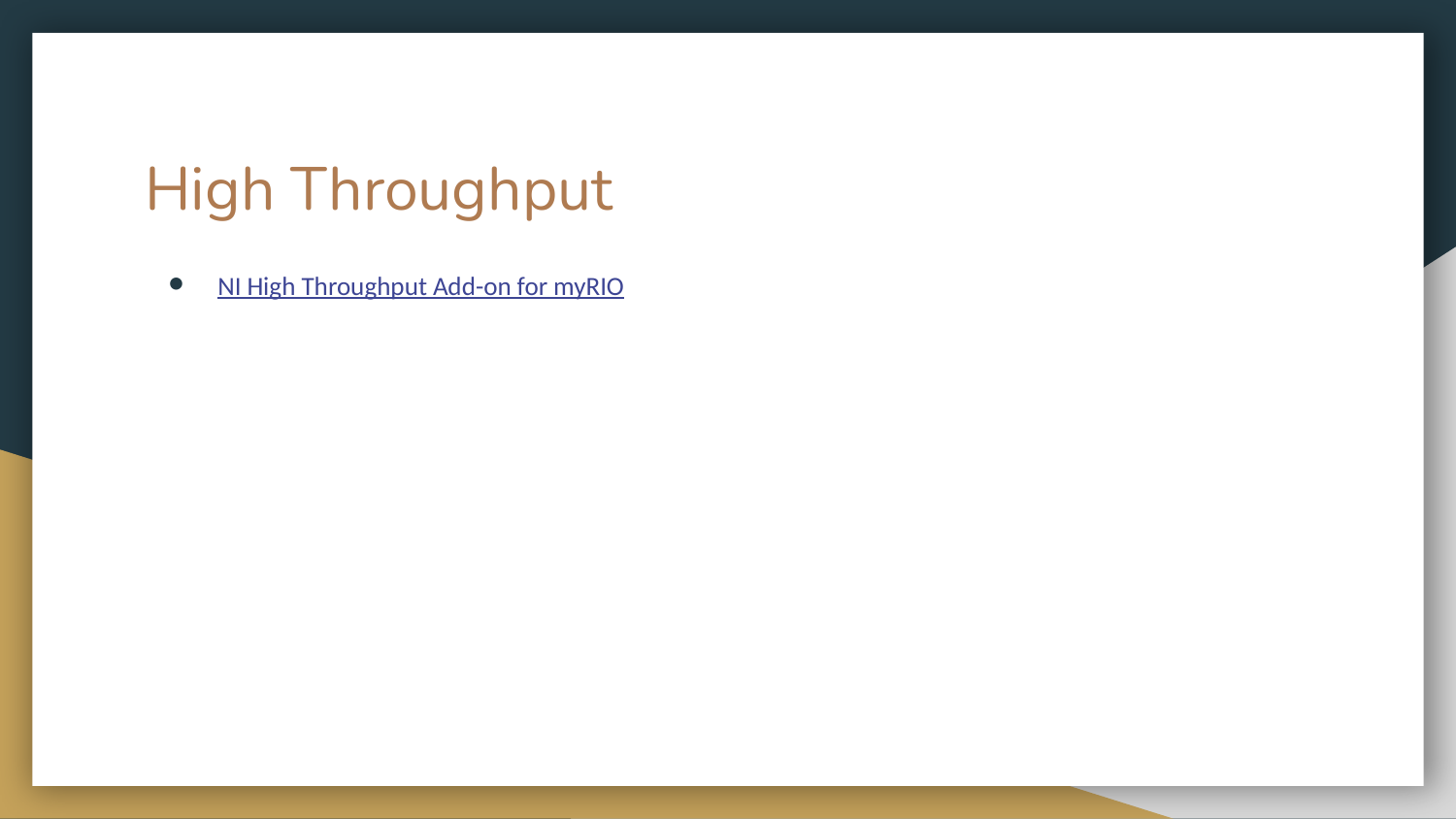

# High Throughput
NI High Throughput Add-on for myRIO